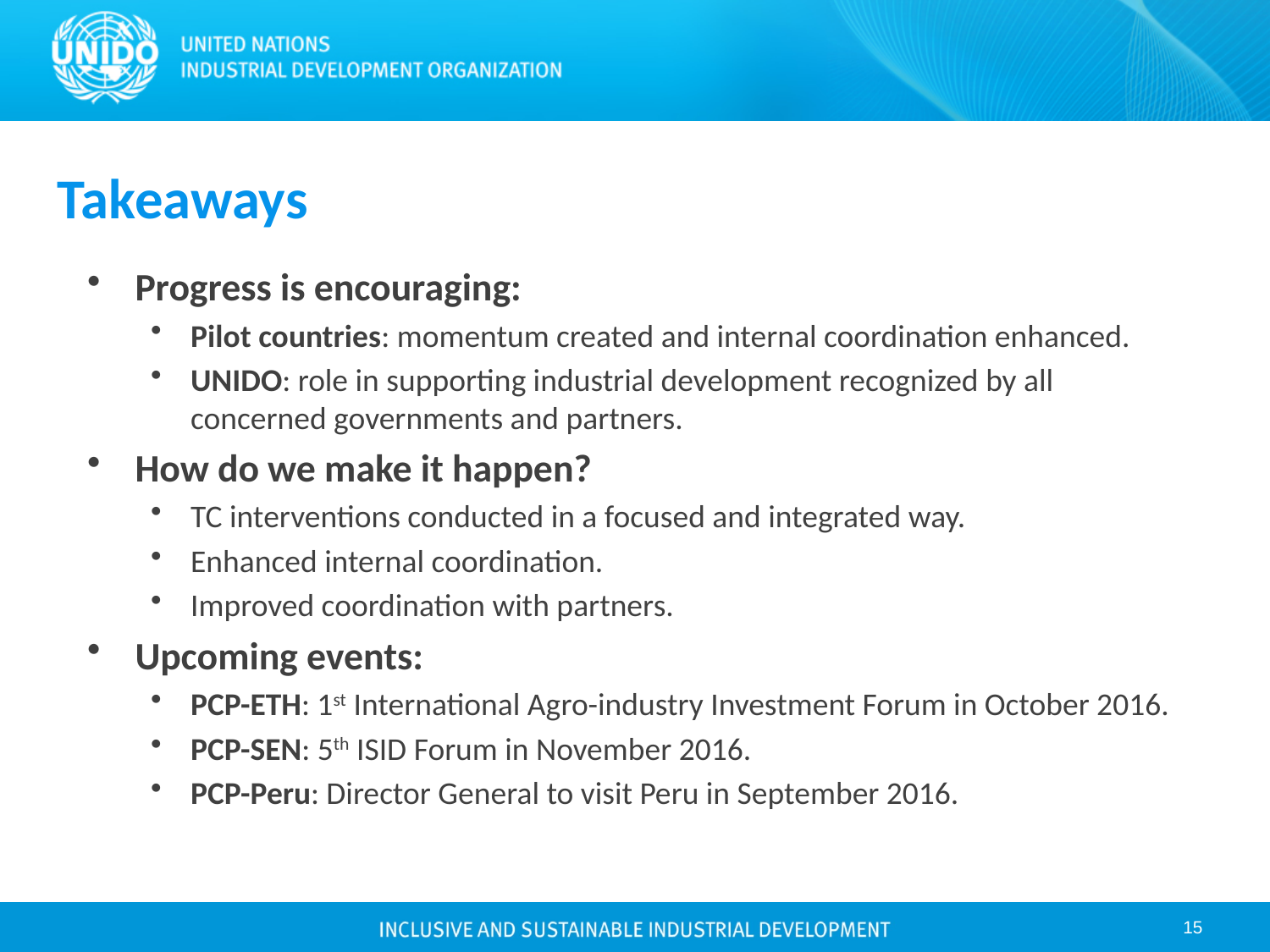

Takeaways
Progress is encouraging:
Pilot countries: momentum created and internal coordination enhanced.
UNIDO: role in supporting industrial development recognized by all concerned governments and partners.
How do we make it happen?
TC interventions conducted in a focused and integrated way.
Enhanced internal coordination.
Improved coordination with partners.
Upcoming events:
PCP-ETH: 1st International Agro-industry Investment Forum in October 2016.
PCP-SEN: 5th ISID Forum in November 2016.
PCP-Peru: Director General to visit Peru in September 2016.

15